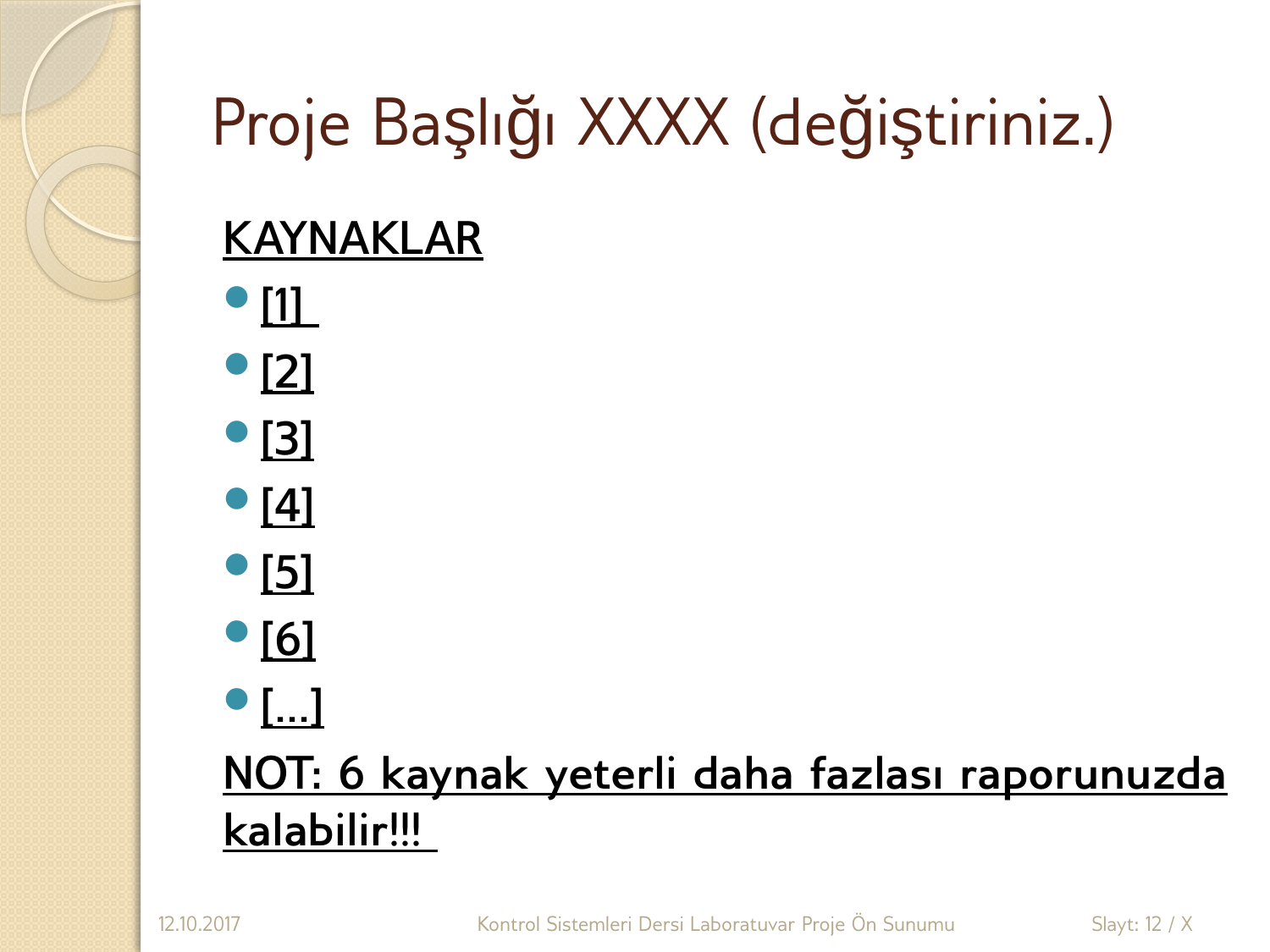

# Proje Başlığı XXXX (değiştiriniz.)
KAYNAKLAR
[1]
[2]
[3]
[4]
[5]
[6]
[…]
NOT: 6 kaynak yeterli daha fazlası raporunuzda kalabilir!!!
12.10.2017
Kontrol Sistemleri Dersi Laboratuvar Proje Ön Sunumu
Slayt: 12 / X